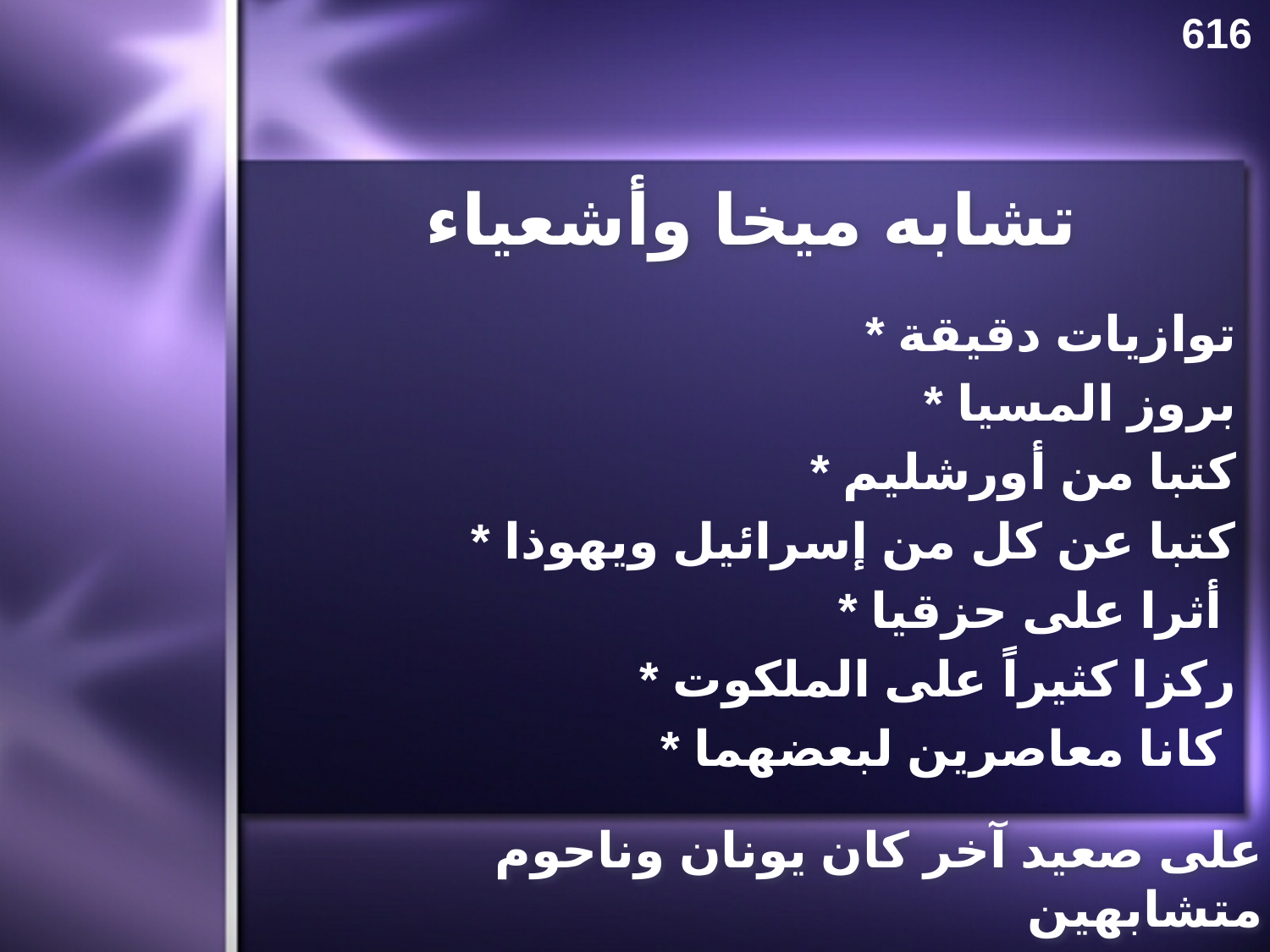

616
# تشابه ميخا وأشعياء
* توازيات دقيقة
* بروز المسيا
* كتبا من أورشليم
* كتبا عن كل من إسرائيل ويهوذا
* أثرا على حزقيا
* ركزا كثيراً على الملكوت
* كانا معاصرين لبعضهما
على صعيد آخر كان يونان وناحوم متشابهين